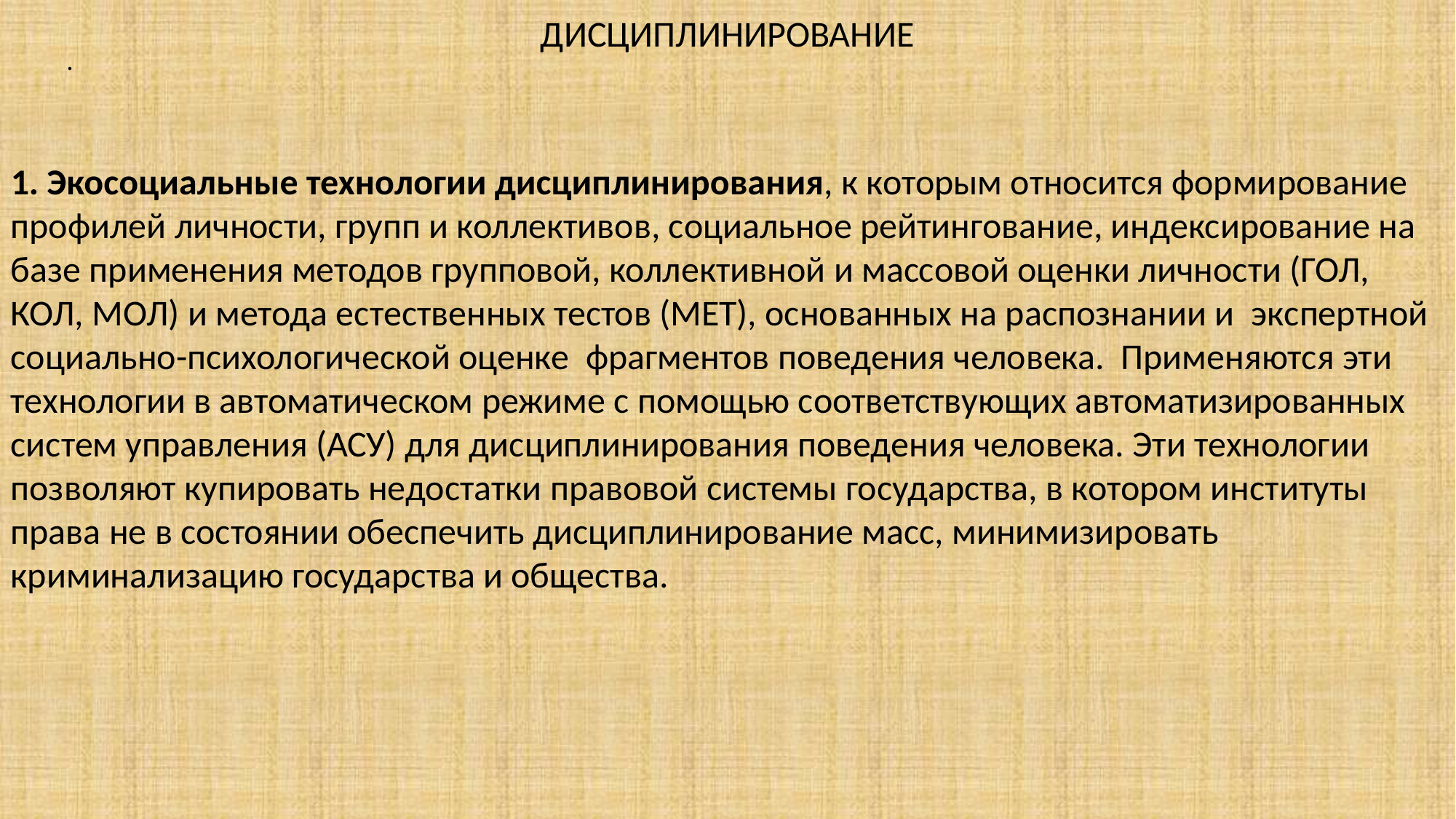

1. Экосоциальные технологии дисциплинирования, к которым относится формирование профилей личности, групп и коллективов, социальное рейтингование, индексирование на базе применения методов групповой, коллективной и массовой оценки личности (ГОЛ, КОЛ, МОЛ) и метода естественных тестов (МЕТ), основанных на распознании и  экспертной социально-психологической оценке  фрагментов поведения человека.  Применяются эти технологии в автоматическом режиме с помощью соответствующих автоматизированных систем управления (АСУ) для дисциплинирования поведения человека. Эти технологии позволяют купировать недостатки правовой системы государства, в котором институты права не в состоянии обеспечить дисциплинирование масс, минимизировать криминализацию государства и общества.

# ДИСЦИПЛИНИРОВАНИЕ
 .